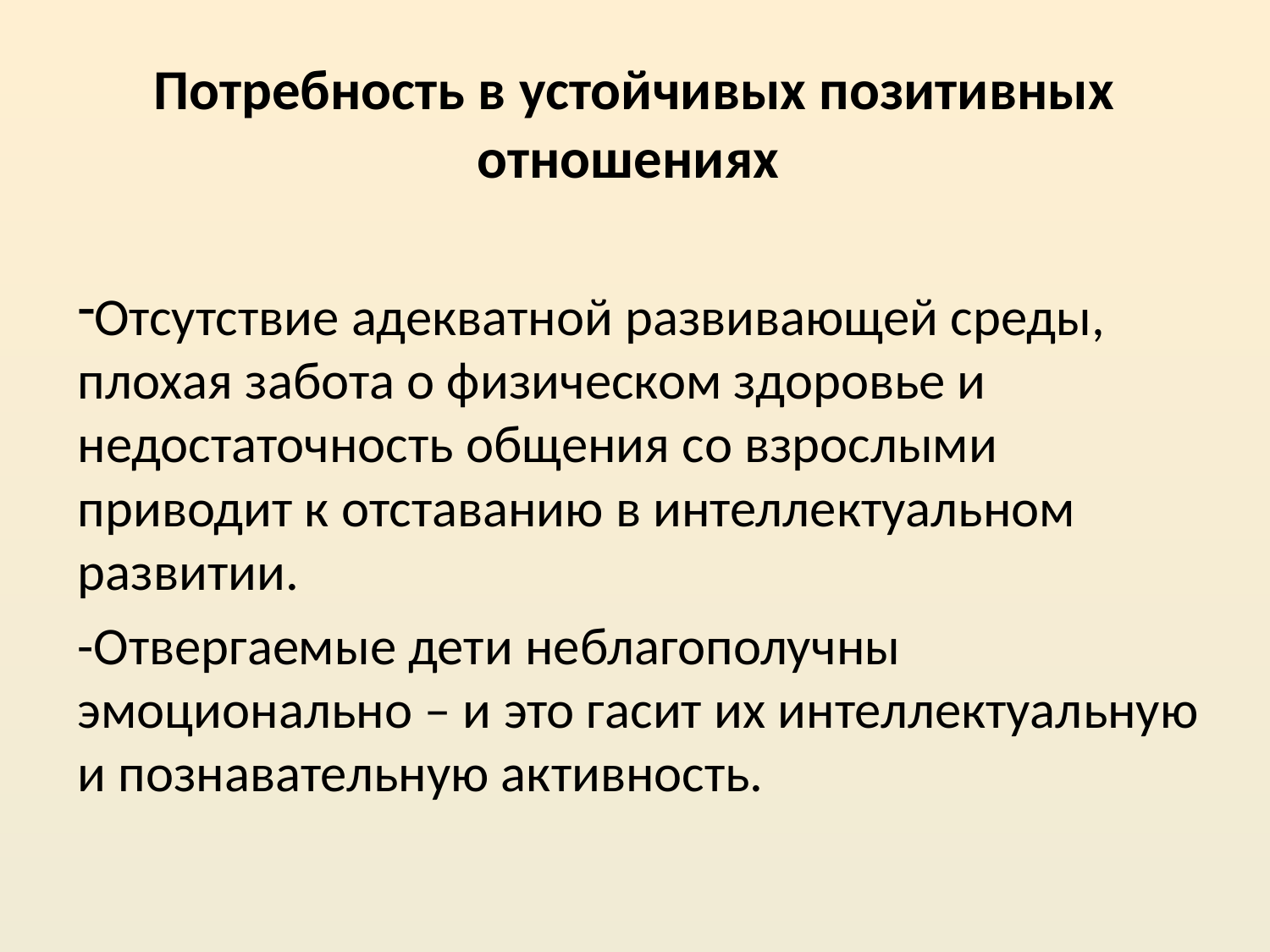

# Потребность в устойчивых позитивных отношениях
Отсутствие адекватной развивающей среды, плохая забота о физическом здоровье и недостаточность общения со взрослыми приводит к отставанию в интеллектуальном развитии.
-Отвергаемые дети неблагополучны эмоционально – и это гасит их интеллектуальную и познавательную активность.